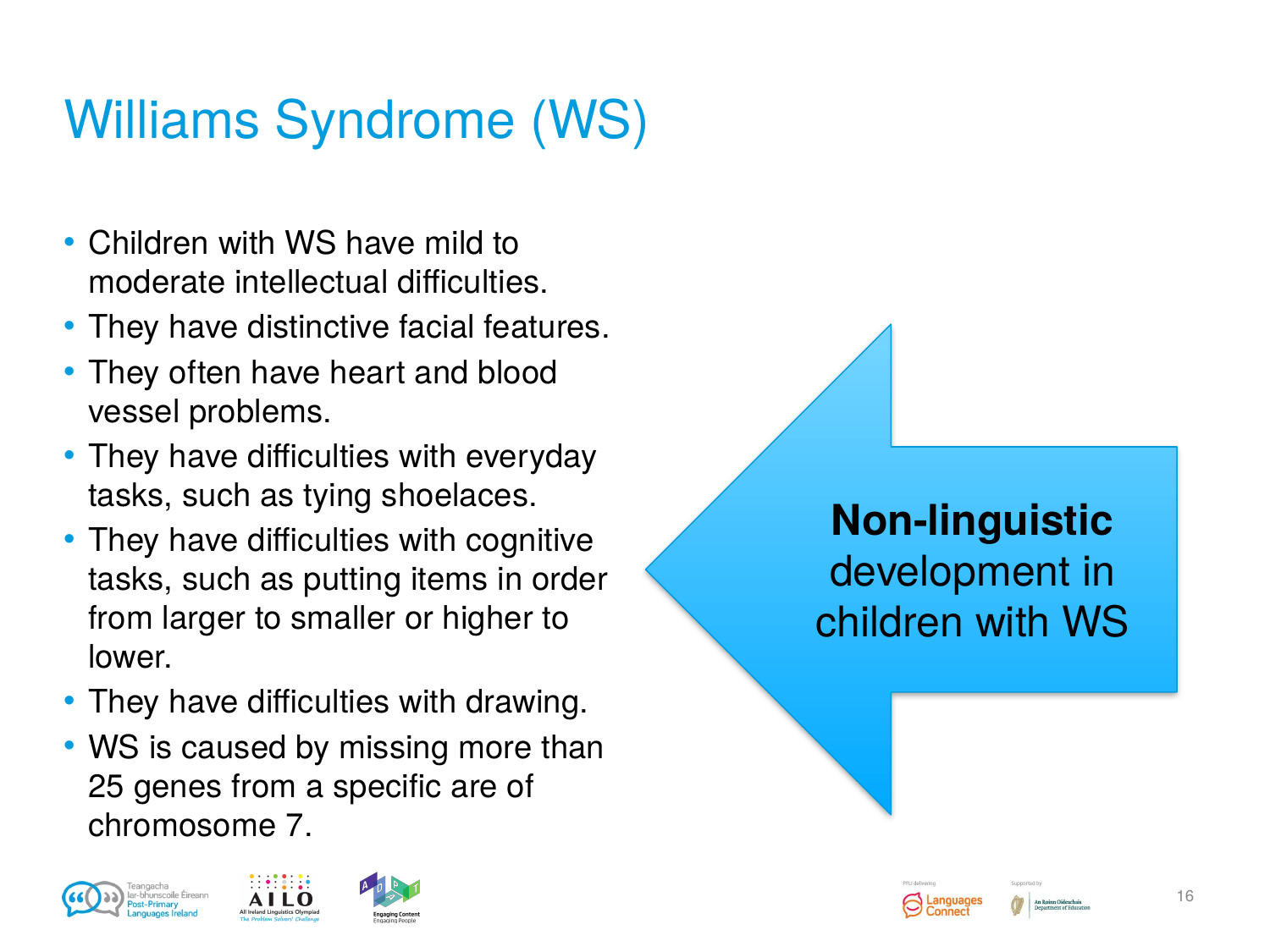

# Williams Syndrome (WS)
Children with WS have mild to moderate intellectual difficulties.
They have distinctive facial features.
They often have heart and blood vessel problems.
They have difficulties with everyday tasks, such as tying shoelaces.
They have difficulties with cognitive tasks, such as putting items in order from larger to smaller or higher to lower.
They have difficulties with drawing.
WS is caused by missing more than 25 genes from a specific are of chromosome 7.

Non-linguistic development in children with WS
16